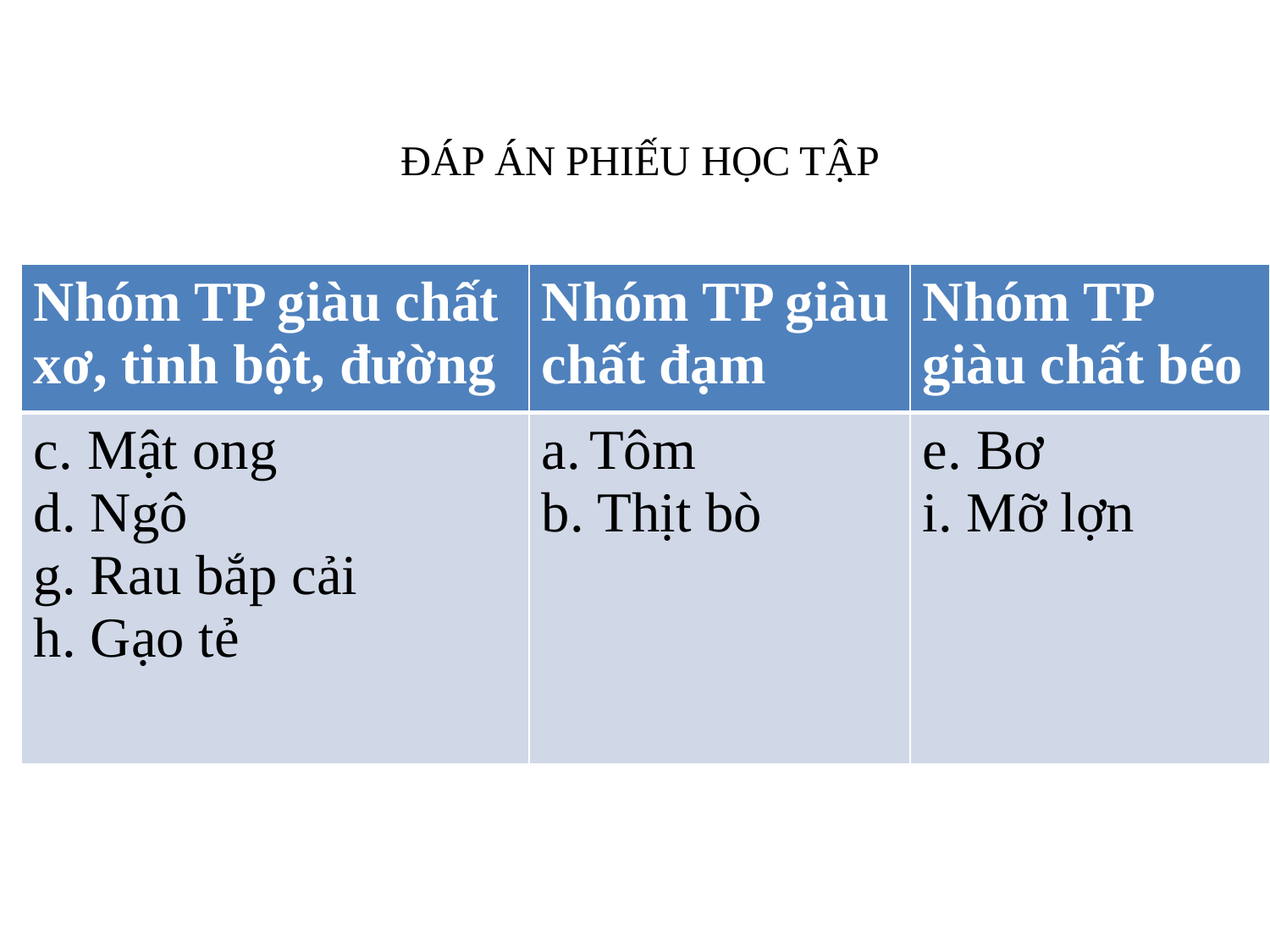

ĐÁP ÁN PHIẾU HỌC TẬP

| Nhóm TP giàu chất xơ, tinh bột, đường | Nhóm TP giàu chất đạm | Nhóm TP giàu chất béo |
| --- | --- | --- |
| c. Mật ong d. Ngô g. Rau bắp cải h. Gạo tẻ | Tôm b. Thịt bò | e. Bơ i. Mỡ lợn |